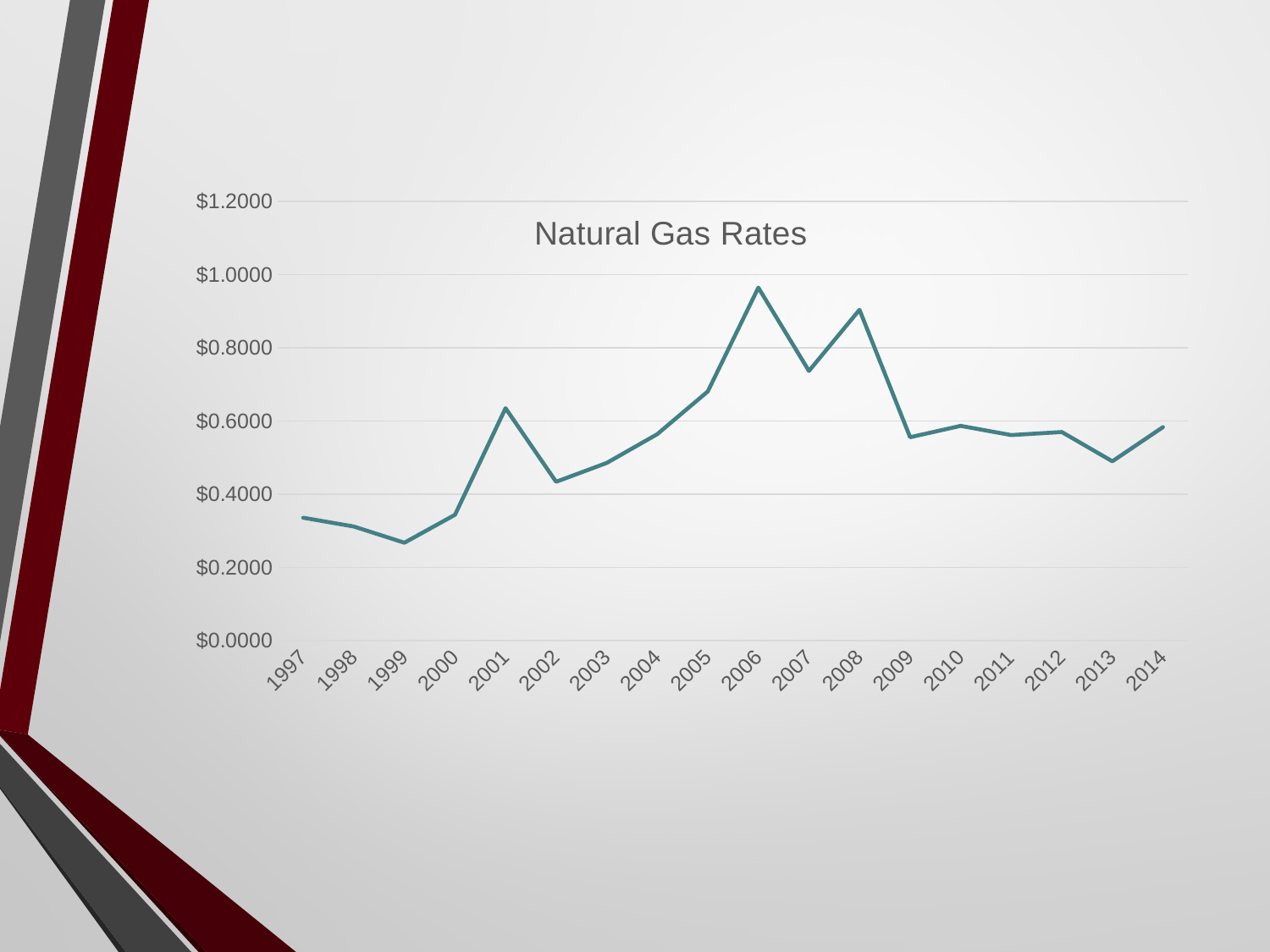

### Chart: Natural Gas Rates

| Category | Therms |
|---|---|
| 1997 | 0.336 |
| 1998 | 0.3119 |
| 1999 | 0.2677 |
| 2000 | 0.344 |
| 2001 | 0.6353 |
| 2002 | 0.4341 |
| 2003 | 0.4855 |
| 2004 | 0.5643 |
| 2005 | 0.681 |
| 2006 | 0.9645 |
| 2007 | 0.737 |
| 2008 | 0.904 |
| 2009 | 0.556 |
| 2010 | 0.587 |
| 2011 | 0.5619 |
| 2012 | 0.5702 |
| 2013 | 0.49 |
| 2014 | 0.5835 |